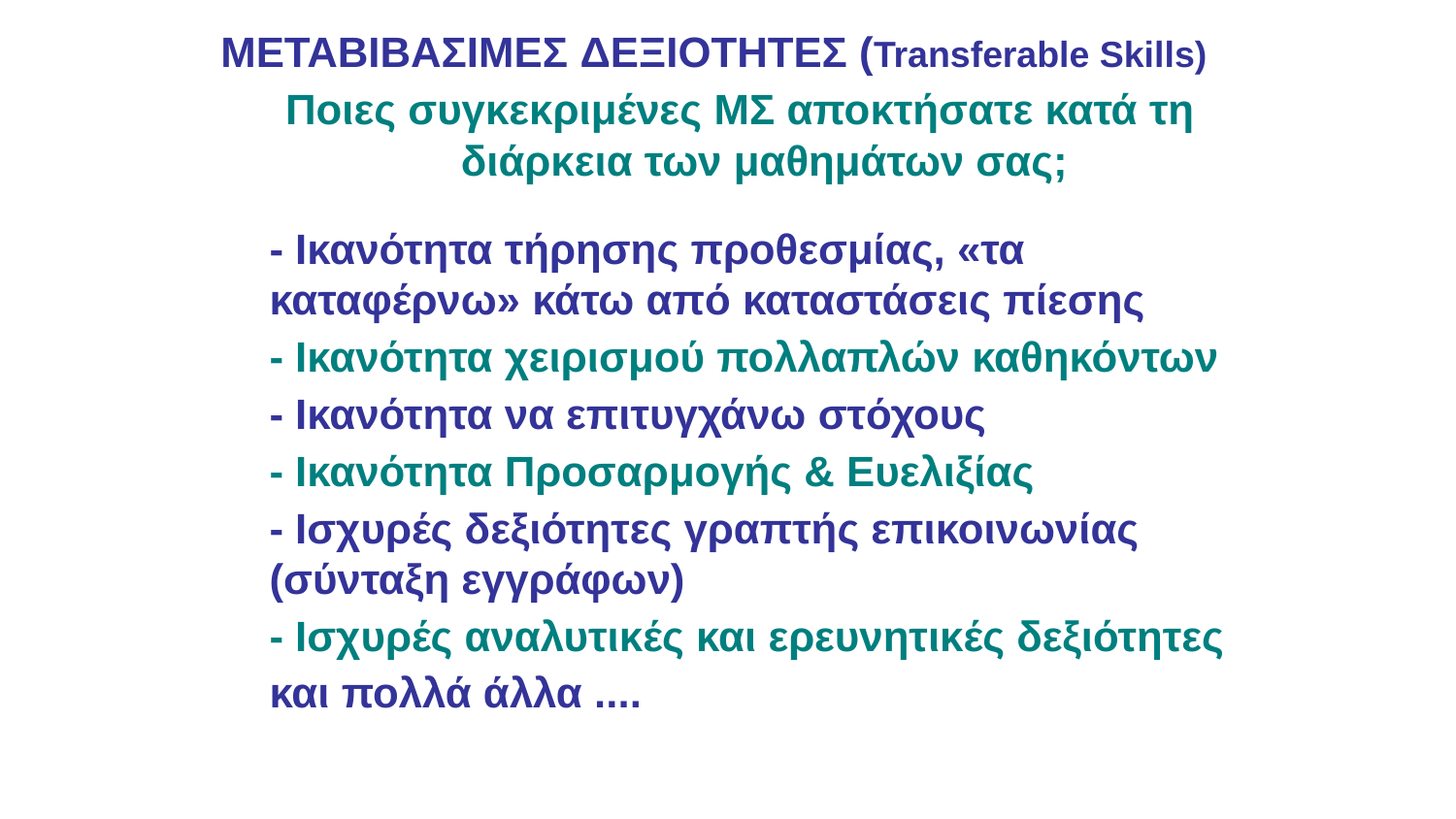

ΜΕΤΑΒΙΒΑΣΙΜΕΣ ΔΕΞΙΟΤΗΤΕΣ (Transferable Skills)
Ποιες συγκεκριμένες ΜΣ αποκτήσατε κατά τη διάρκεια των μαθημάτων σας;

	- Ικανότητα τήρησης προθεσμίας, «τα καταφέρνω» κάτω από καταστάσεις πίεσης
	- Ικανότητα χειρισμού πολλαπλών καθηκόντων
	- Ικανότητα να επιτυγχάνω στόχους
	- Ικανότητα Προσαρμογής & Ευελιξίας
	- Ισχυρές δεξιότητες γραπτής επικοινωνίας (σύνταξη εγγράφων)
	- Ισχυρές αναλυτικές και ερευνητικές δεξιότητες
	και πολλά άλλα ....